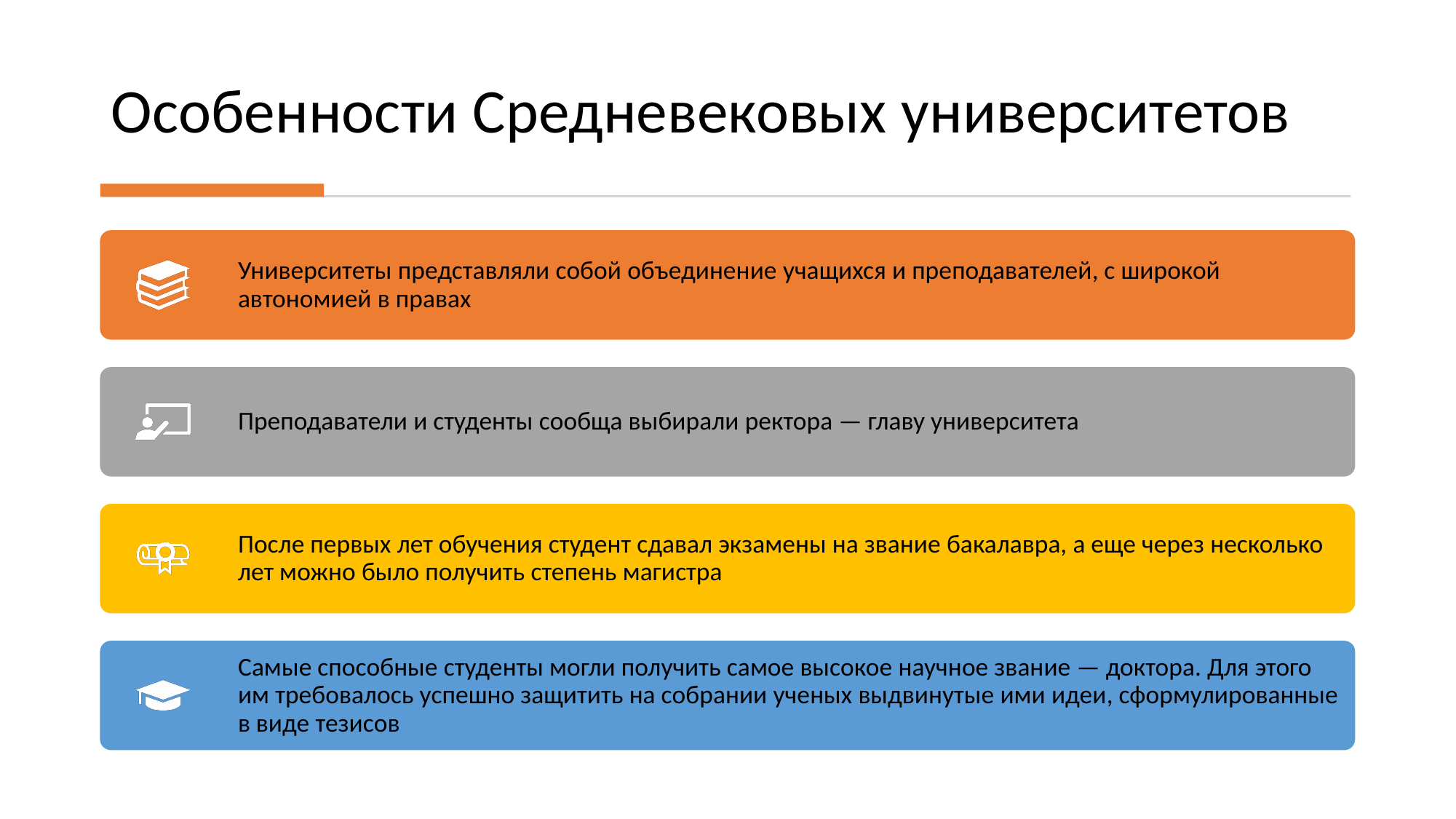

# Особенности Средневековых университетов

Университеты представляли собой объединение учащихся и преподавателей, c широкой автономией в правах
Преподаватели и студенты сообща выбирали ректора — главу университета
После первых лет обучения студент сдавал экзамены на звание бакалавра, а еще через несколько лет можно было получить степень магистра
Самые способные студенты могли получить самое высокое научное звание — доктора. Для этого им требовалось успешно защитить на собрании ученых выдвинутые ими идеи, сформулированные в виде тезисов